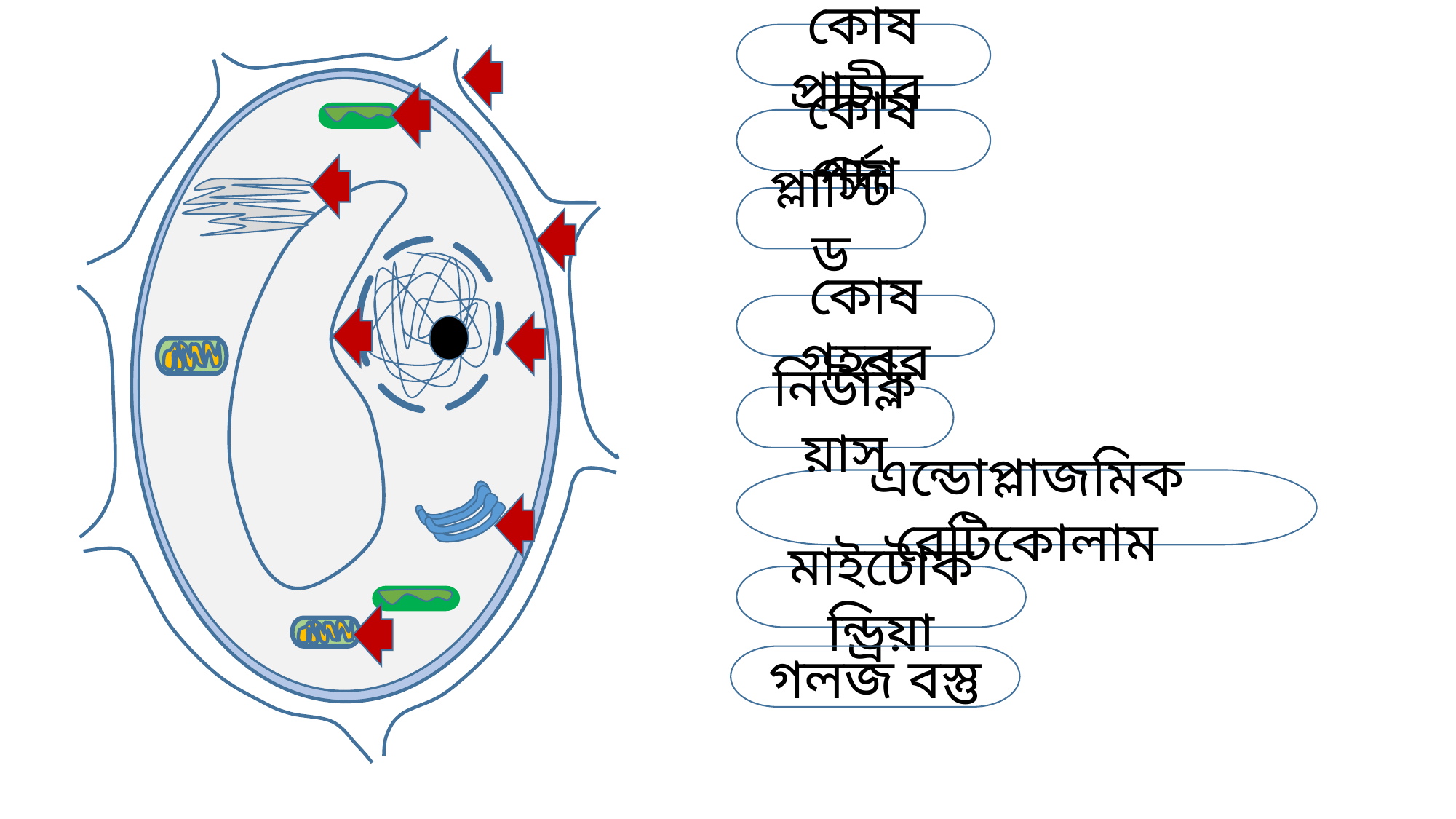

কোষ প্রাচীর

কোষ পর্দা

প্লাস্টিড

কোষ গহবর

নিউক্লিয়াস
এন্ডোপ্লাজমিক রেটিকোলাম

মাইটোকন্ড্রিয়া

গলজ বস্তু